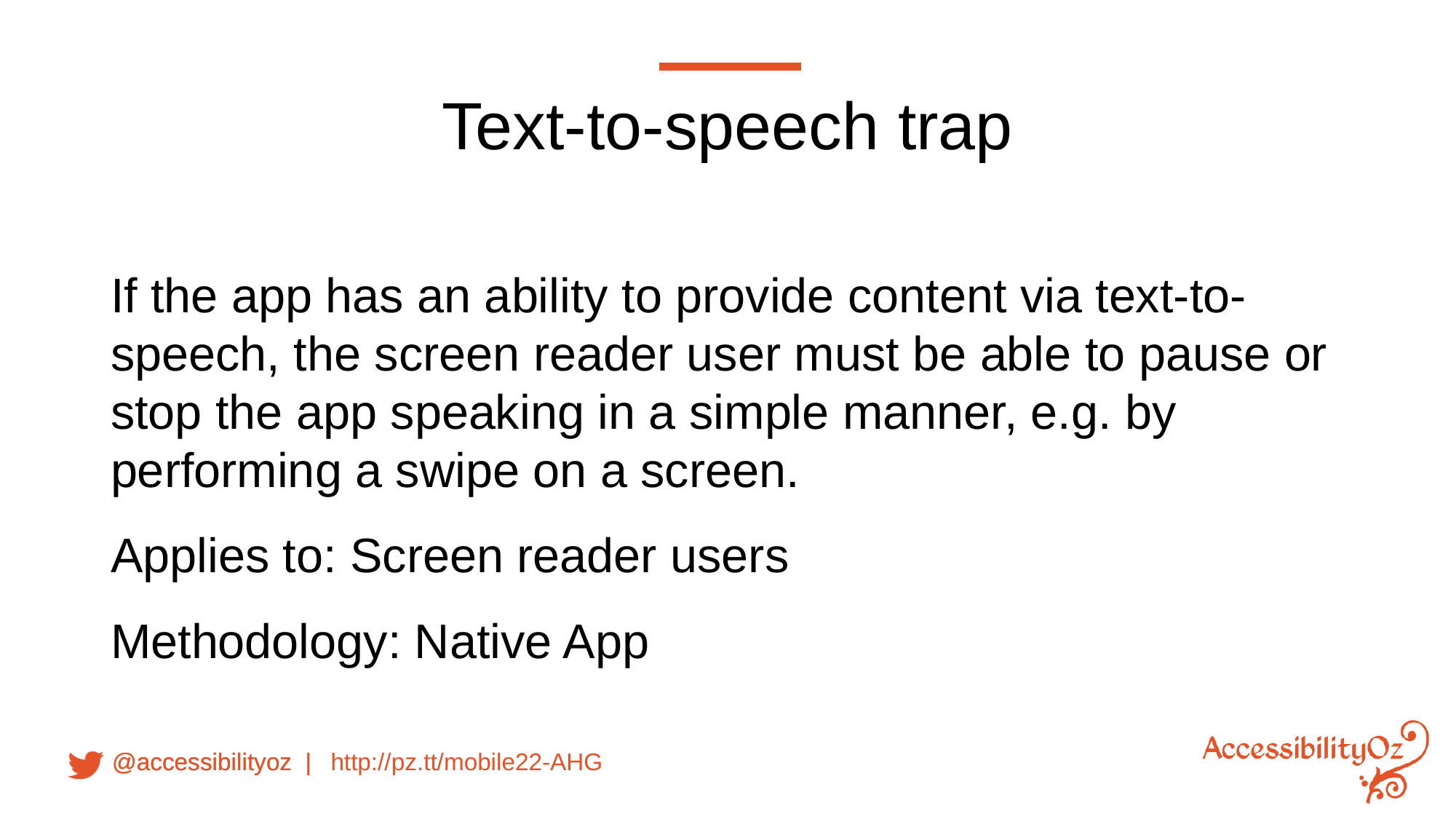

Text-to-speech trap
If the app has an ability to provide content via text-to-speech, the screen reader user must be able to pause or stop the app speaking in a simple manner, e.g. by performing a swipe on a screen.
Applies to: Screen reader users
Methodology: Native App